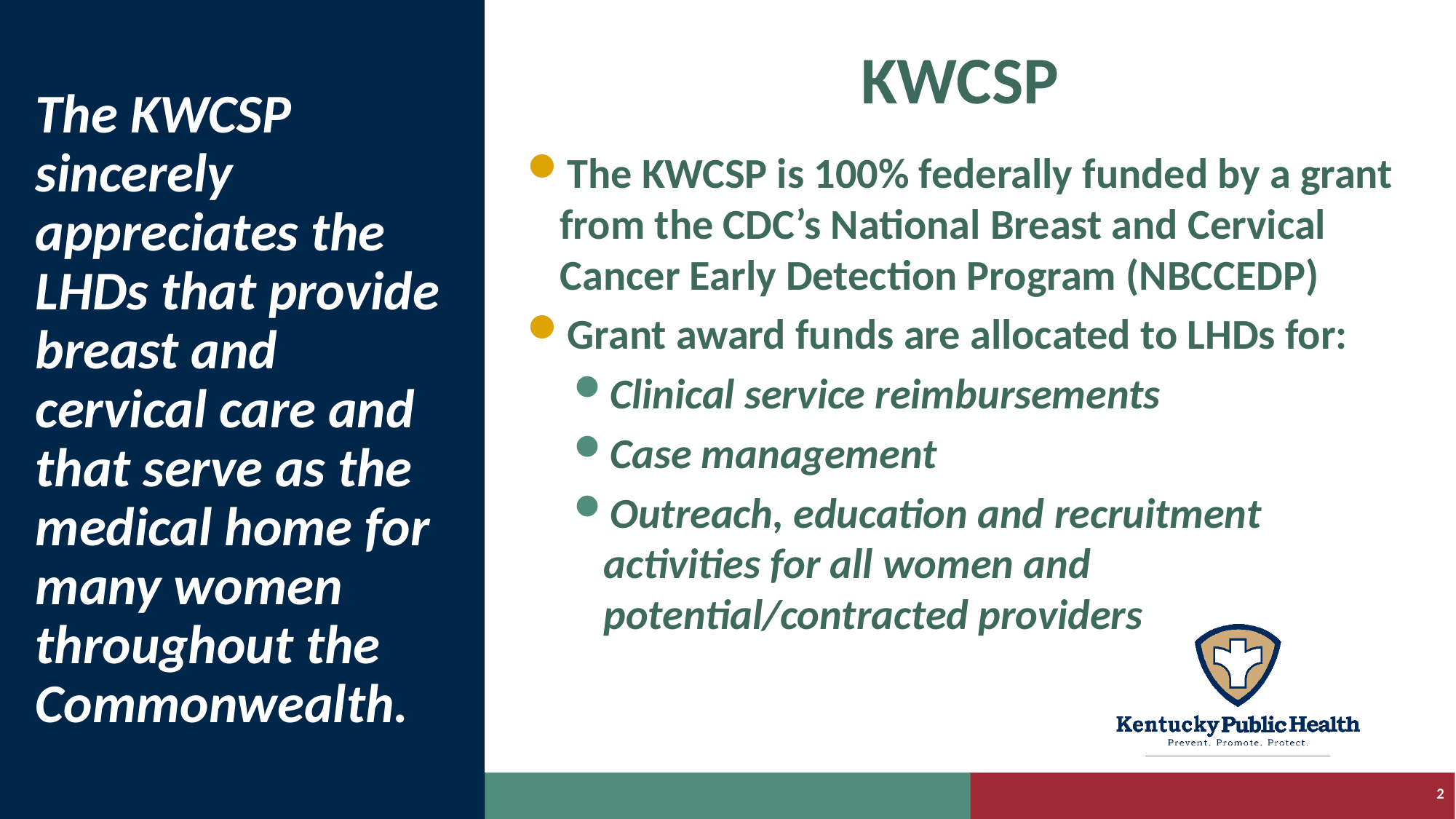

KWCSP
# The KWCSP sincerely appreciates the LHDs that provide breast and cervical care and that serve as the medical home for many women throughout the Commonwealth.

The KWCSP is 100% federally funded by a grant from the CDC’s National Breast and Cervical Cancer Early Detection Program (NBCCEDP)
Grant award funds are allocated to LHDs for:
Clinical service reimbursements
Case management
Outreach, education and recruitment activities for all women and potential/contracted providers

2